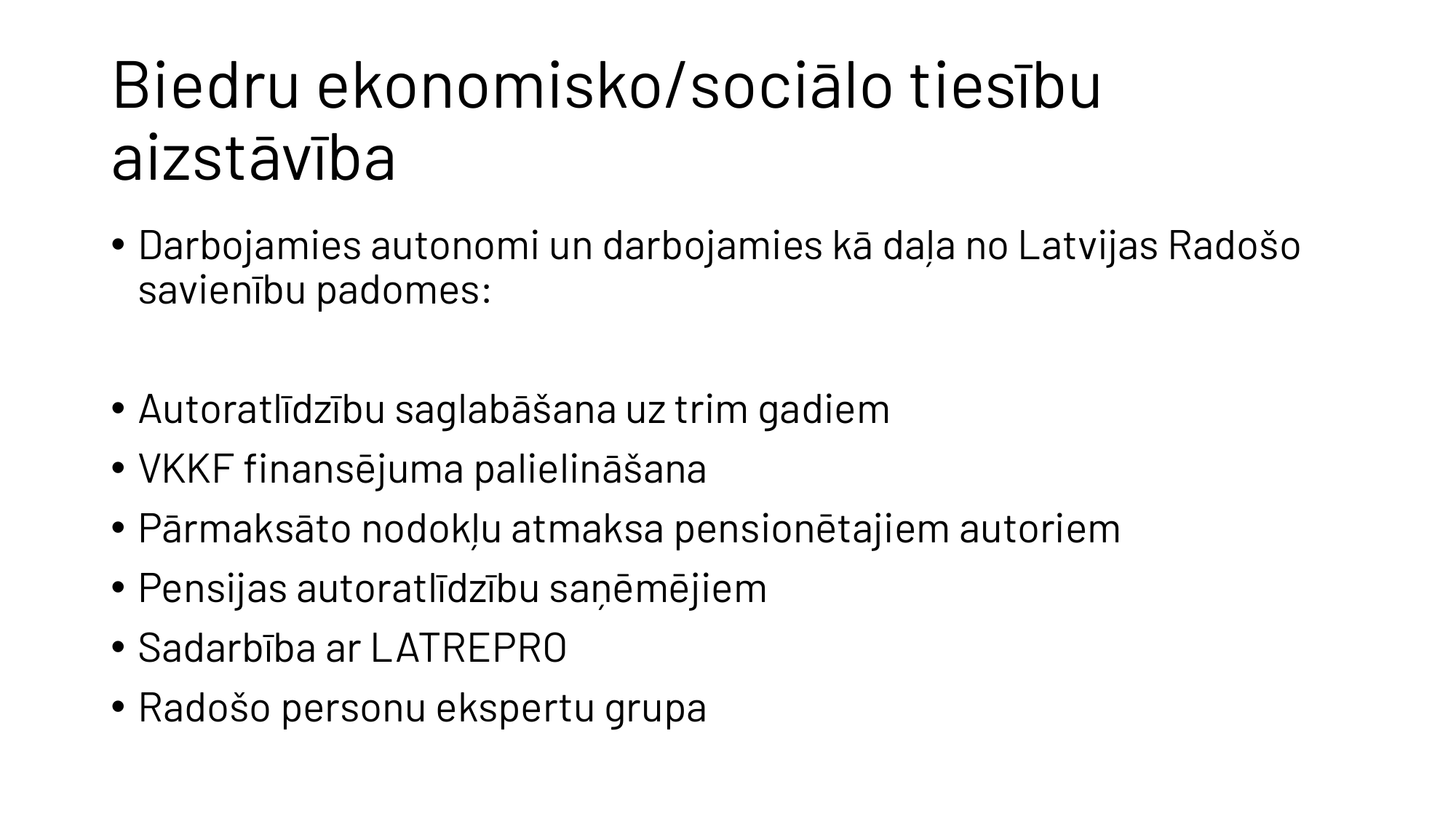

# Biedru ekonomisko/sociālo tiesību aizstāvība
Darbojamies autonomi un darbojamies kā daļa no Latvijas Radošo savienību padomes:

Autoratlīdzību saglabāšana uz trim gadiem
VKKF finansējuma palielināšana
Pārmaksāto nodokļu atmaksa pensionētajiem autoriem
Pensijas autoratlīdzību saņēmējiem
Sadarbība ar LATREPRO
Radošo personu ekspertu grupa